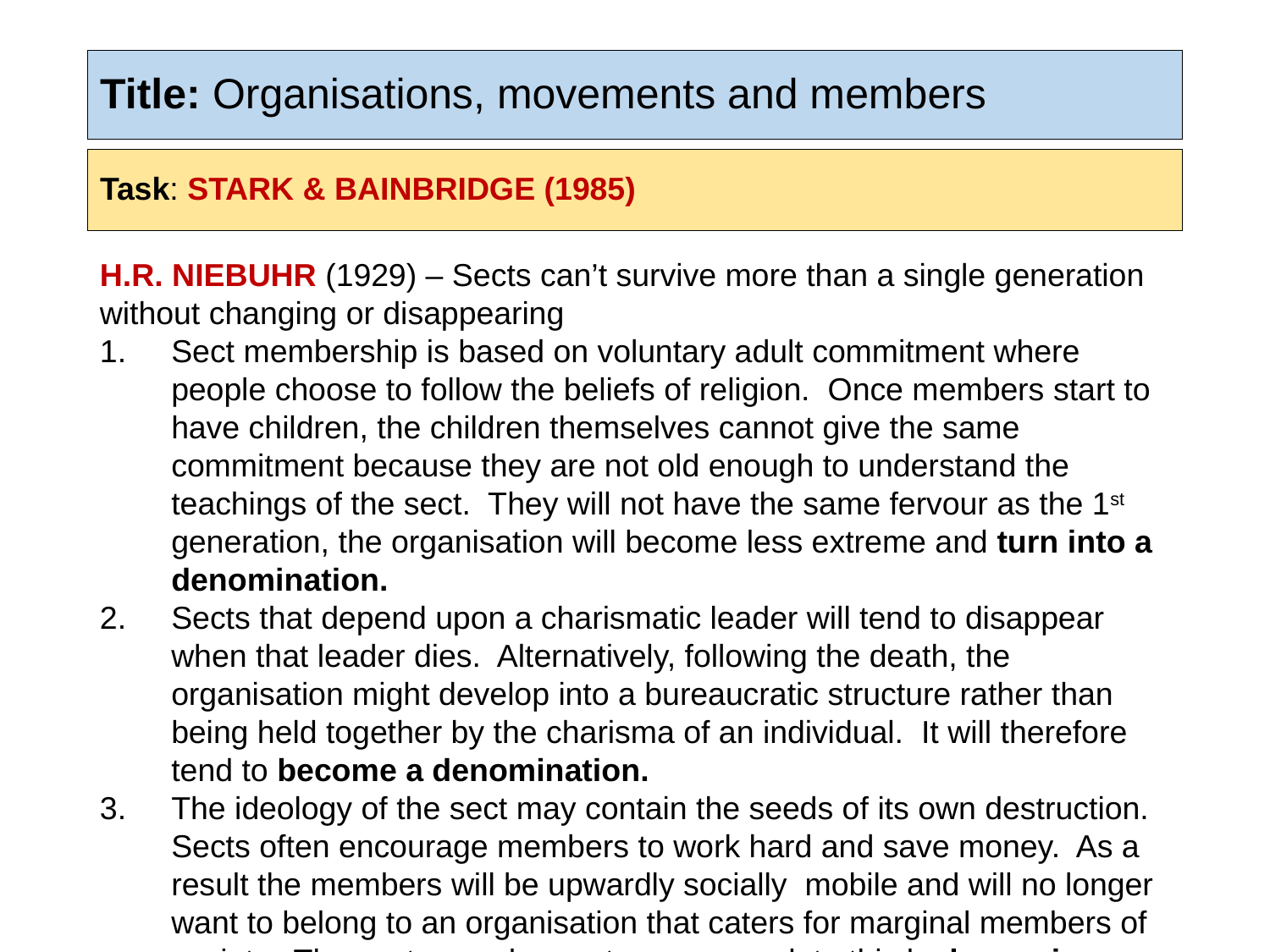

# Title: Organisations, movements and members
Task: STARK & BAINBRIDGE (1985)
H.R. NIEBUHR (1929) – Sects can’t survive more than a single generation without changing or disappearing
Sect membership is based on voluntary adult commitment where people choose to follow the beliefs of religion.  Once members start to have children, the children themselves cannot give the same commitment because they are not old enough to understand the teachings of the sect.  They will not have the same fervour as the 1st generation, the organisation will become less extreme and turn into a denomination.
Sects that depend upon a charismatic leader will tend to disappear when that leader dies.  Alternatively, following the death, the organisation might develop into a bureaucratic structure rather than being held together by the charisma of an individual.  It will therefore tend to become a denomination.
The ideology of the sect may contain the seeds of its own destruction.  Sects often encourage members to work hard and save money.  As a result the members will be upwardly socially  mobile and will no longer want to belong to an organisation that caters for marginal members of society.  The sect may change to accommodate this by becoming a denomination or disappearing once it’s members have left.

A good example of Niebuhr’s ideas are the Methodists.  They were once a radical group opposed to conventional religion with marginalised members.  As it’s membership grew it’s rejection of society was watered down.